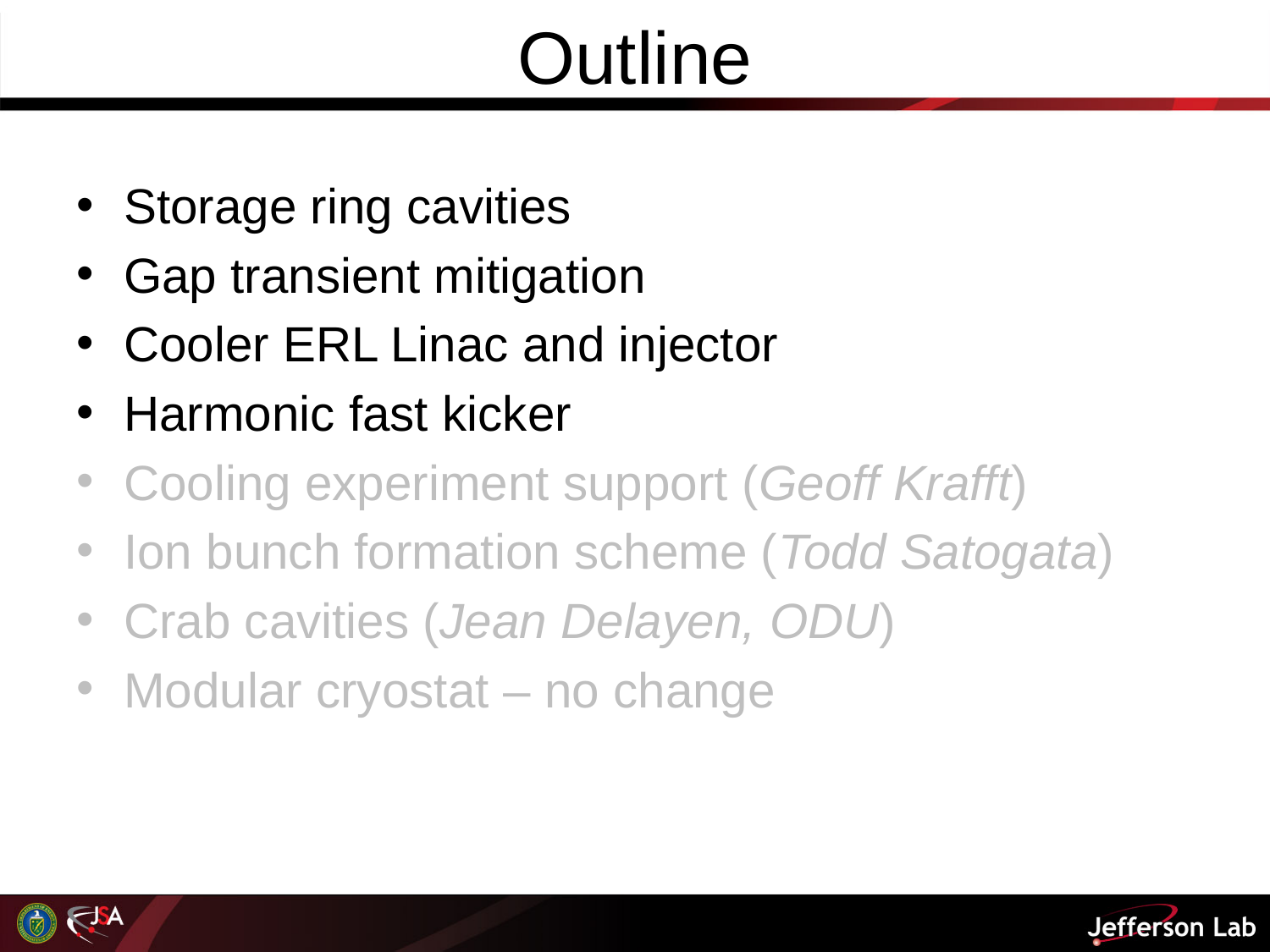

# Outline
Storage ring cavities
Gap transient mitigation
Cooler ERL Linac and injector
Harmonic fast kicker
Cooling experiment support (Geoff Krafft)
Ion bunch formation scheme (Todd Satogata)
Crab cavities (Jean Delayen, ODU)
Modular cryostat – no change